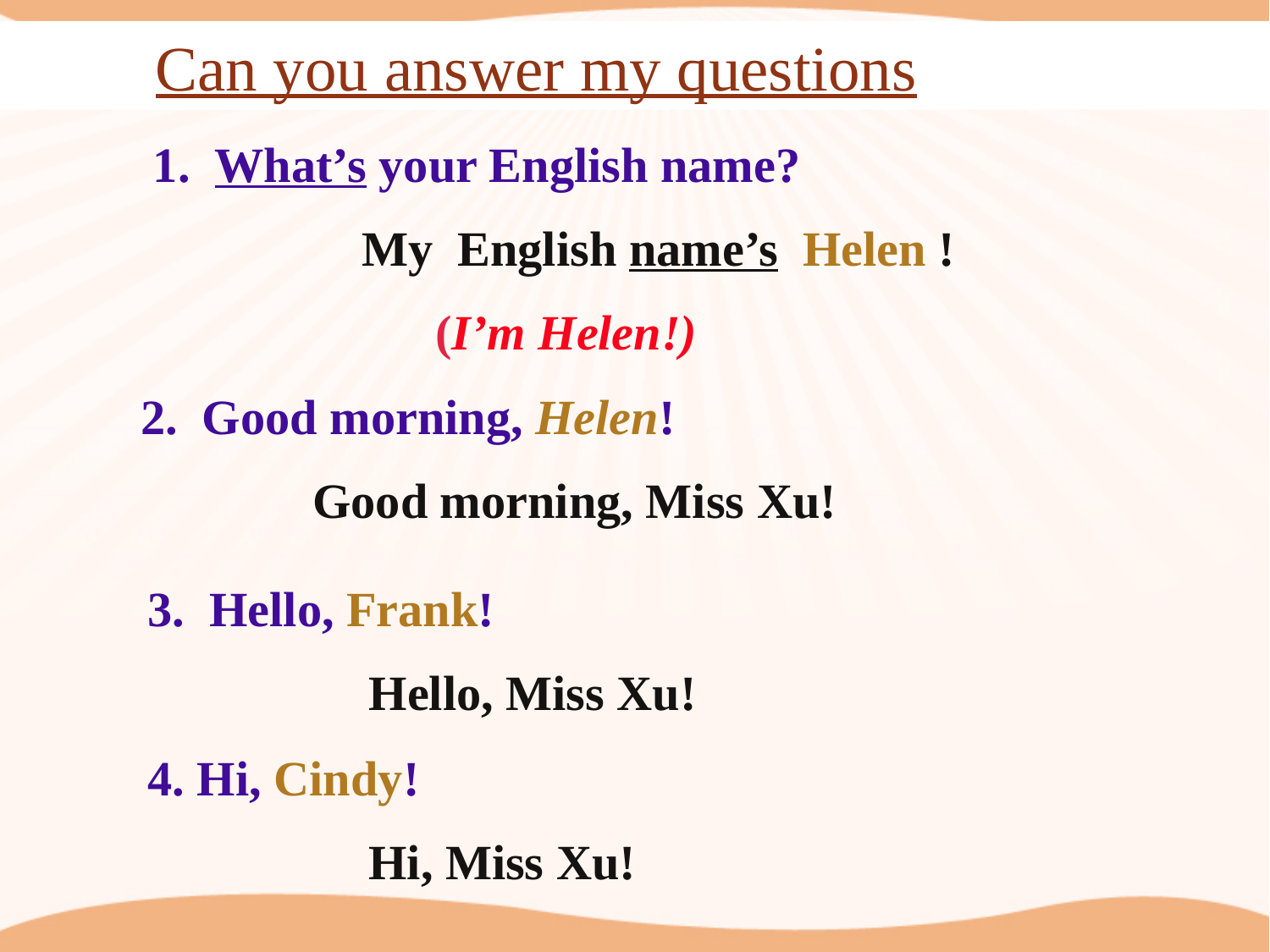

Can you answer my questions
        1.  What’s your English name?
                         My  English name’s  Helen !
                               (I’m Helen!)
       2.  Good morning, Helen!
                     Good morning, Miss Xu!
     3.  Hello, Frank!
                       Hello, Miss Xu!
     4. Hi, Cindy!
                       Hi, Miss Xu!